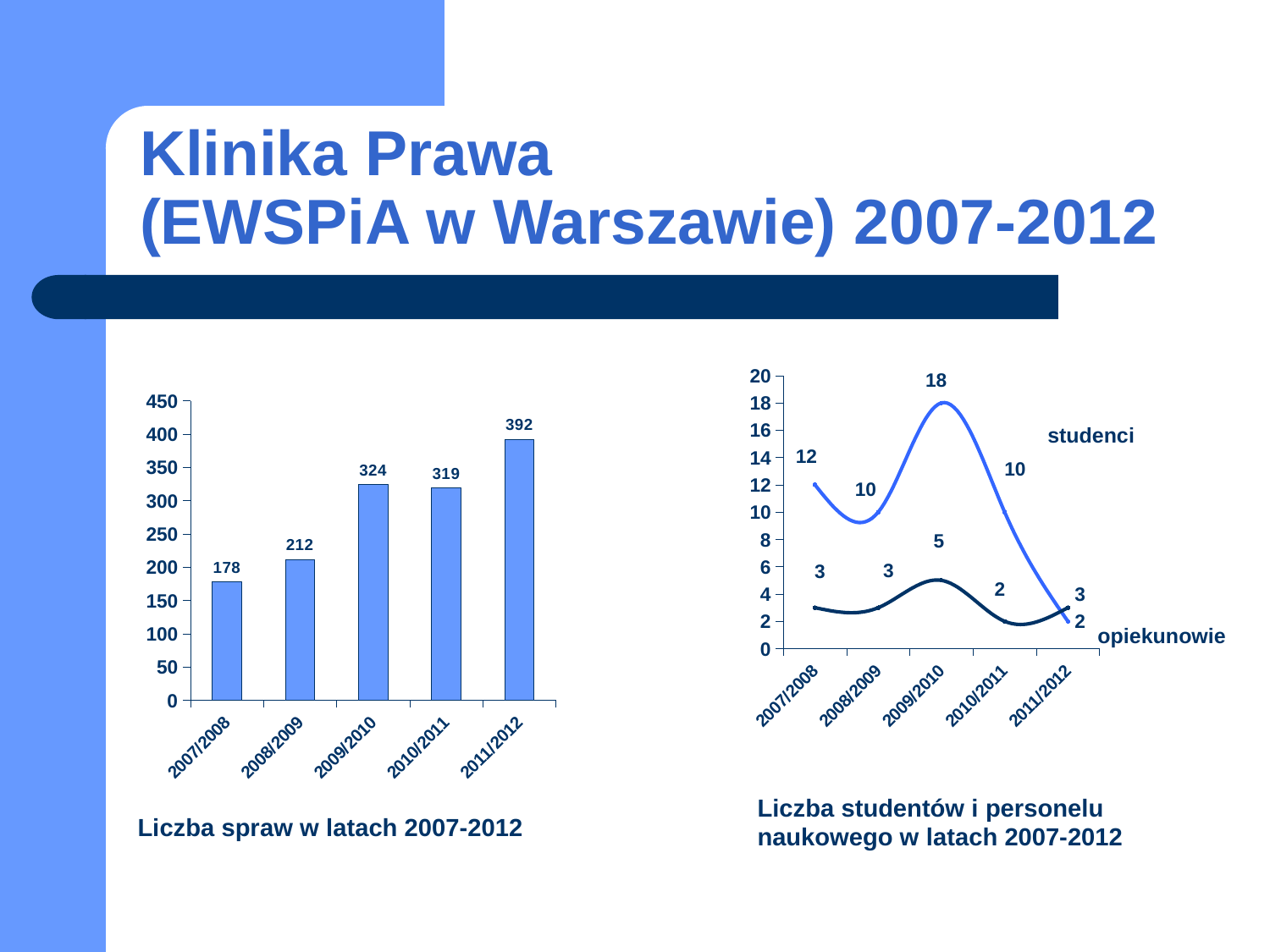

# Klinika Prawa (EWSPiA w Warszawie) 2007-2012

### Chart

| Category | studenci | opiekunowie |
|---|---|---|
| 2007/2008 | 12.0 | 3.0 |
| 2008/2009 | 10.0 | 3.0 |
| 2009/2010 | 18.0 | 5.0 |
| 2010/2011 | 10.0 | 2.0 |
| 2011/2012 | 2.0 | 3.0 |

### Chart

| Category | liczba spraw |
|---|---|
| 2007/2008 | 178.0 |
| 2008/2009 | 212.0 |
| 2009/2010 | 324.0 |
| 2010/2011 | 319.0 |
| 2011/2012 | 392.0 |
studenci
opiekunowie
Liczba studentów i personelu naukowego w latach 2007-2012
Liczba spraw w latach 2007-2012